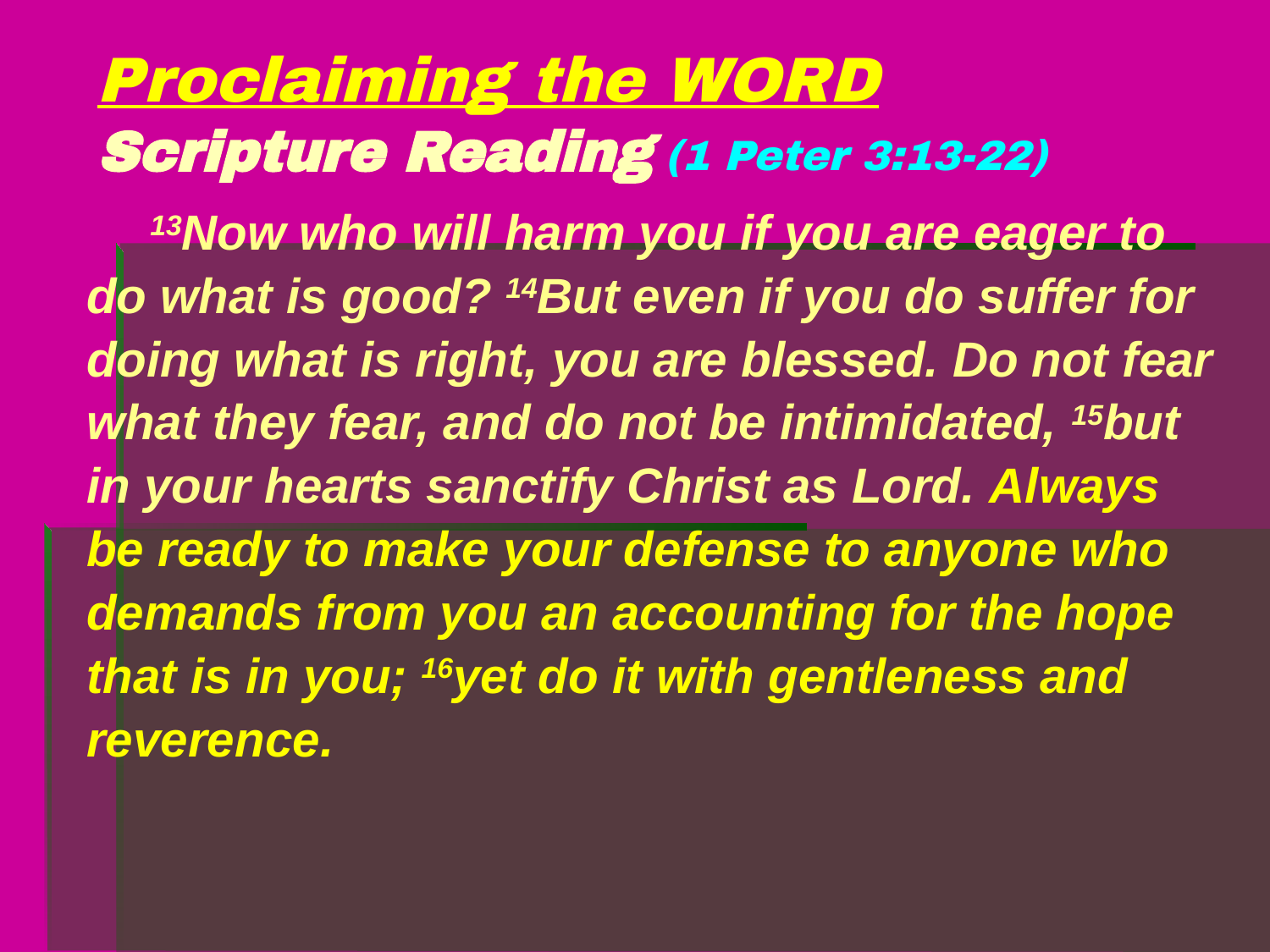

# Proclaiming the WORD Scripture Reading (1 Peter 3:13-22)
13Now who will harm you if you are eager to do what is good? 14But even if you do suffer for doing what is right, you are blessed. Do not fear what they fear, and do not be intimidated, 15but in your hearts sanctify Christ as Lord. Always be ready to make your defense to anyone who demands from you an accounting for the hope that is in you; 16yet do it with gentleness and reverence.